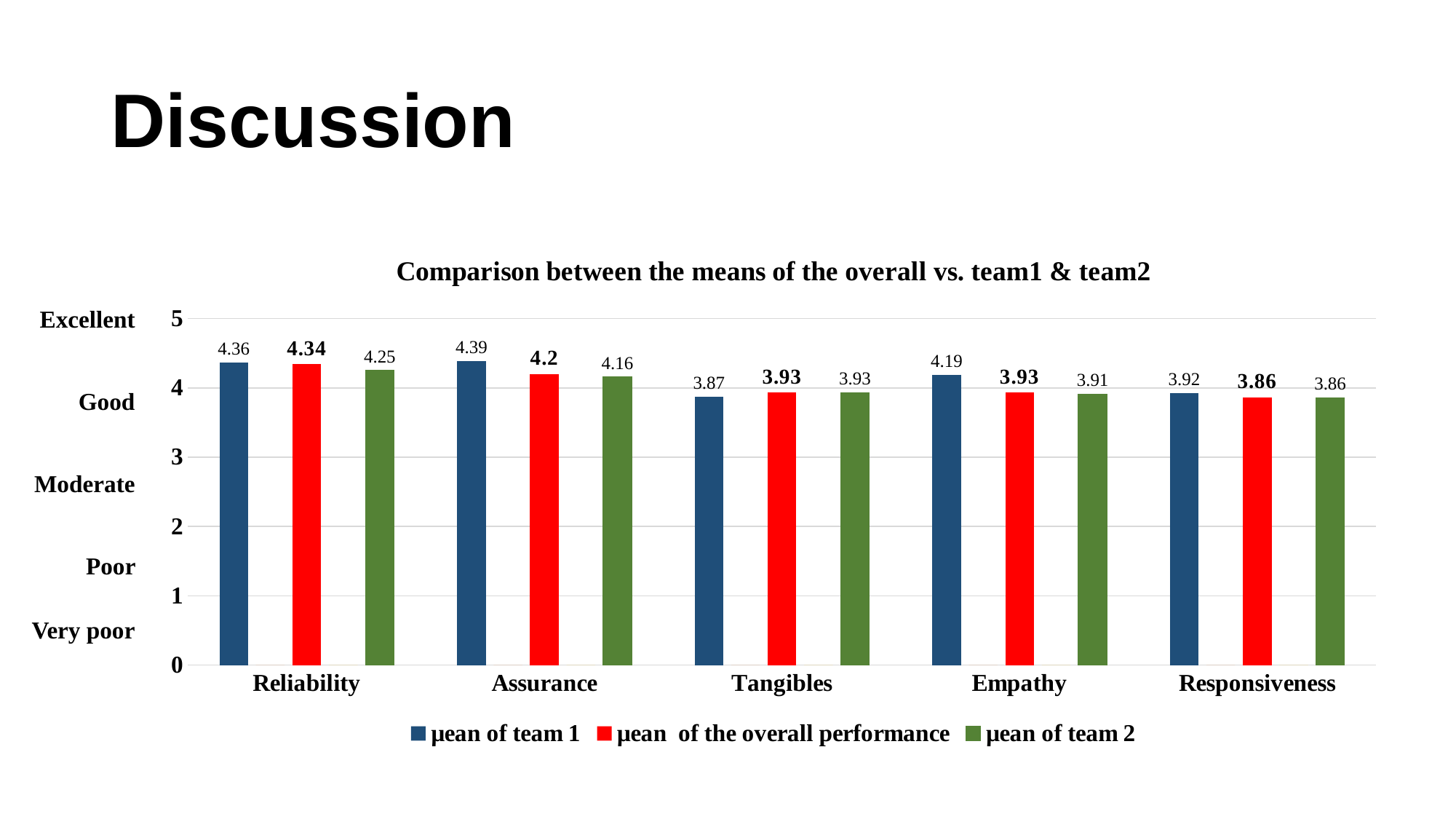

# Discussion

### Chart: Comparison between the means of the overall vs. team1 & team2

| Category | µean of team 1 | Dimension | µean  of the overall performance | Dimension | µean of team 2 |
|---|---|---|---|---|---|
| Reliability | 4.36 | 0.0 | 4.34 | 0.0 | 4.25 |
| Assurance | 4.39 | 0.0 | 4.2 | 0.0 | 4.16 |
| Tangibles | 3.87 | 0.0 | 3.93 | 0.0 | 3.93 |
| Empathy | 4.19 | 0.0 | 3.93 | 0.0 | 3.91 |
| Responsiveness | 3.92 | 0.0 | 3.86 | 0.0 | 3.86 |
Excellent
Good
Moderate
Poor
Very poor